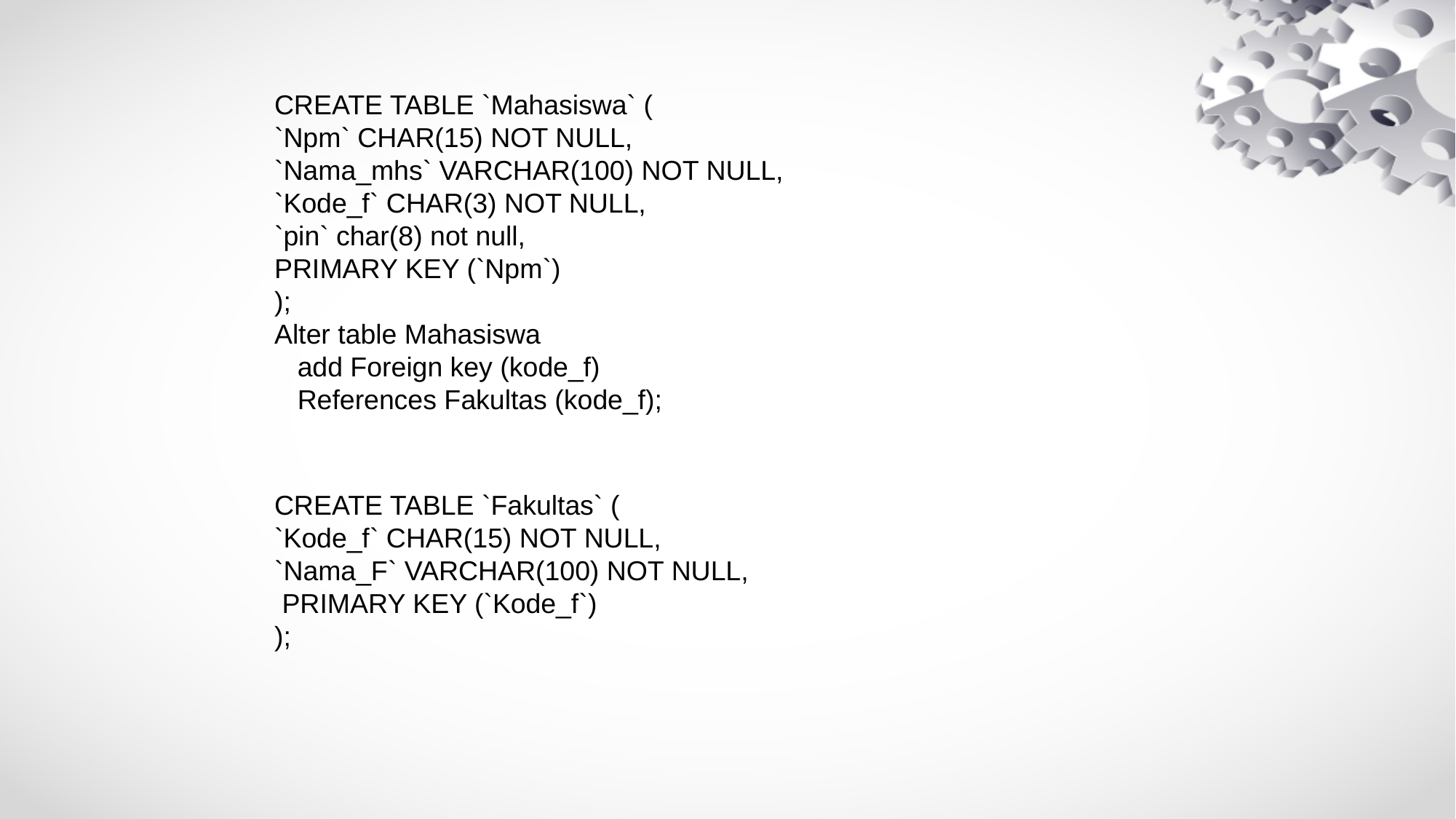

CREATE TABLE `Mahasiswa` (
`Npm` CHAR(15) NOT NULL,
`Nama_mhs` VARCHAR(100) NOT NULL,
`Kode_f` CHAR(3) NOT NULL,
`pin` char(8) not null,
PRIMARY KEY (`Npm`)
);
Alter table Mahasiswa
   add Foreign key (kode_f)
   References Fakultas (kode_f);
CREATE TABLE `Fakultas` (
`Kode_f` CHAR(15) NOT NULL,
`Nama_F` VARCHAR(100) NOT NULL,
 PRIMARY KEY (`Kode_f`)
);